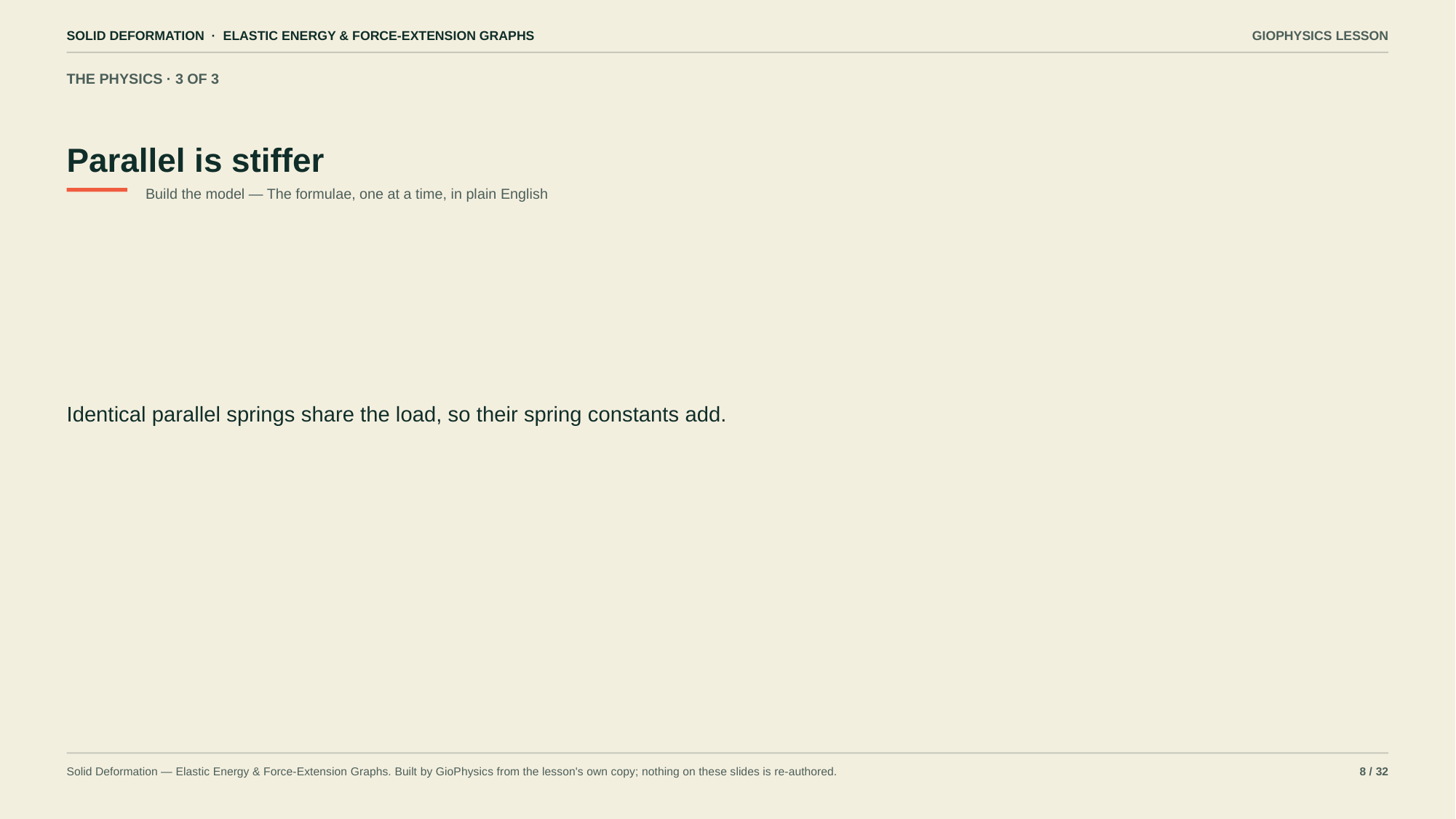

SOLID DEFORMATION  ·  ELASTIC ENERGY & FORCE-EXTENSION GRAPHS
GIOPHYSICS LESSON

THE PHYSICS · 3 OF 3
Parallel is stiffer
Build the model — The formulae, one at a time, in plain English

Identical parallel springs share the load, so their spring constants add.

Solid Deformation — Elastic Energy & Force-Extension Graphs. Built by GioPhysics from the lesson's own copy; nothing on these slides is re-authored.
8 / 32